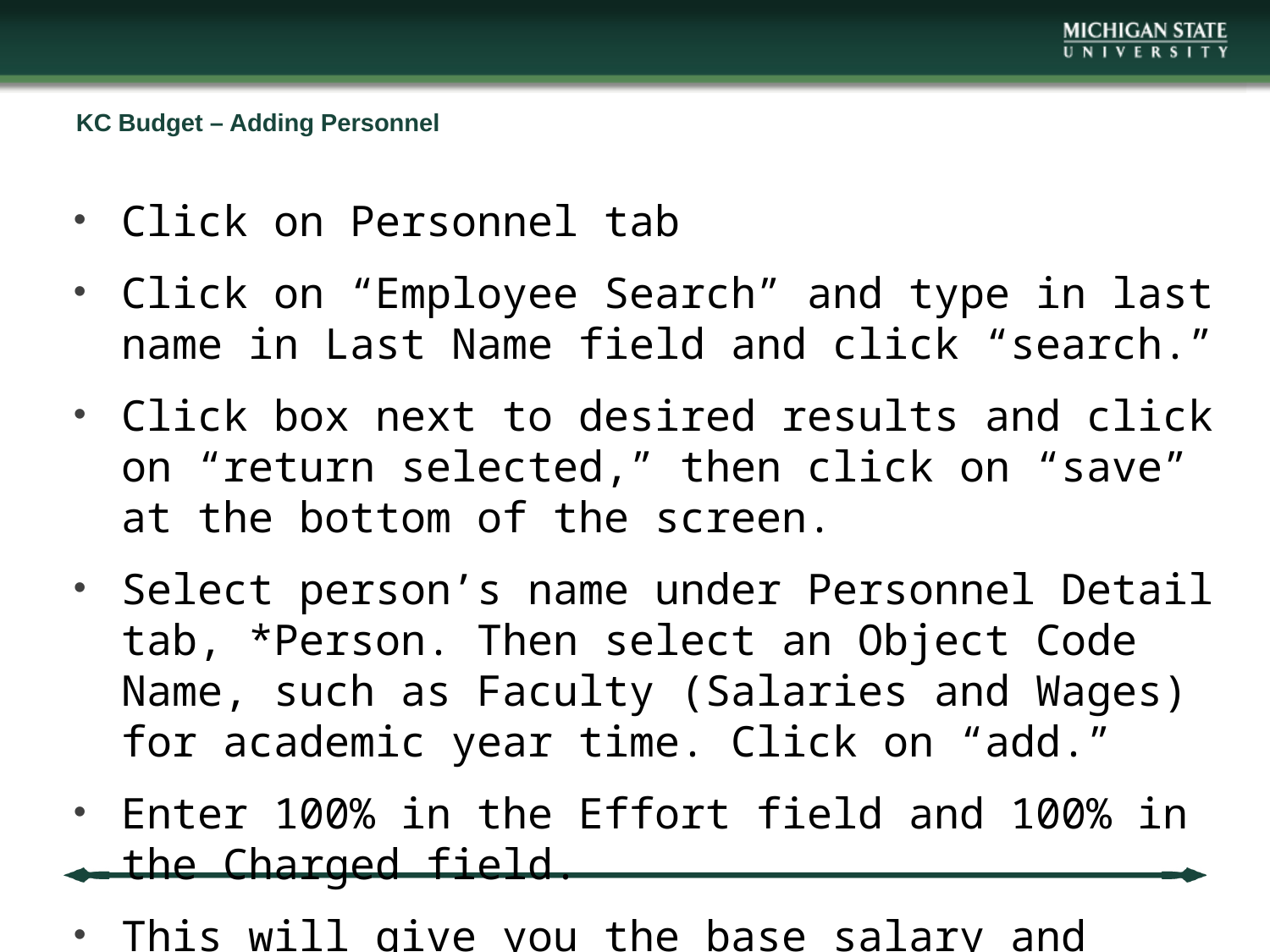

# KC Budget – Adding Personnel
Click on Personnel tab
Click on “Employee Search” and type in last name in Last Name field and click “search.”
Click box next to desired results and click on “return selected,” then click on “save” at the bottom of the screen.
Select person’s name under Personnel Detail tab, *Person. Then select an Object Code Name, such as Faculty (Salaries and Wages) for academic year time. Click on “add.”
Enter 100% in the Effort field and 100% in the Charged field.
This will give you the base salary and total fringe benefits.